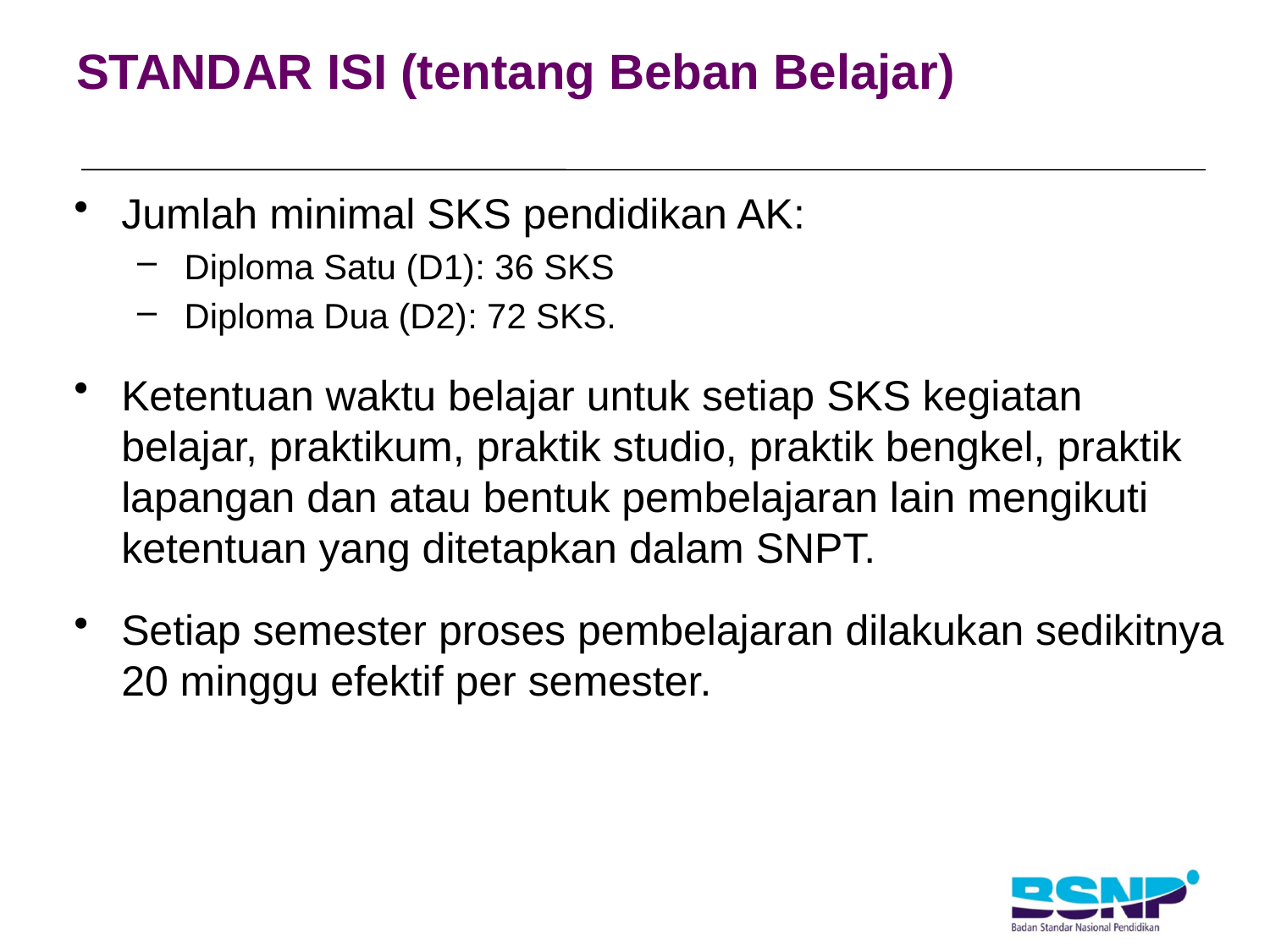

# STANDAR ISI (tentang Beban Belajar)
Jumlah minimal SKS pendidikan AK:
Diploma Satu (D1): 36 SKS
Diploma Dua (D2): 72 SKS.
Ketentuan waktu belajar untuk setiap SKS kegiatan belajar, praktikum, praktik studio, praktik bengkel, praktik lapangan dan atau bentuk pembelajaran lain mengikuti ketentuan yang ditetapkan dalam SNPT.
Setiap semester proses pembelajaran dilakukan sedikitnya 20 minggu efektif per semester.